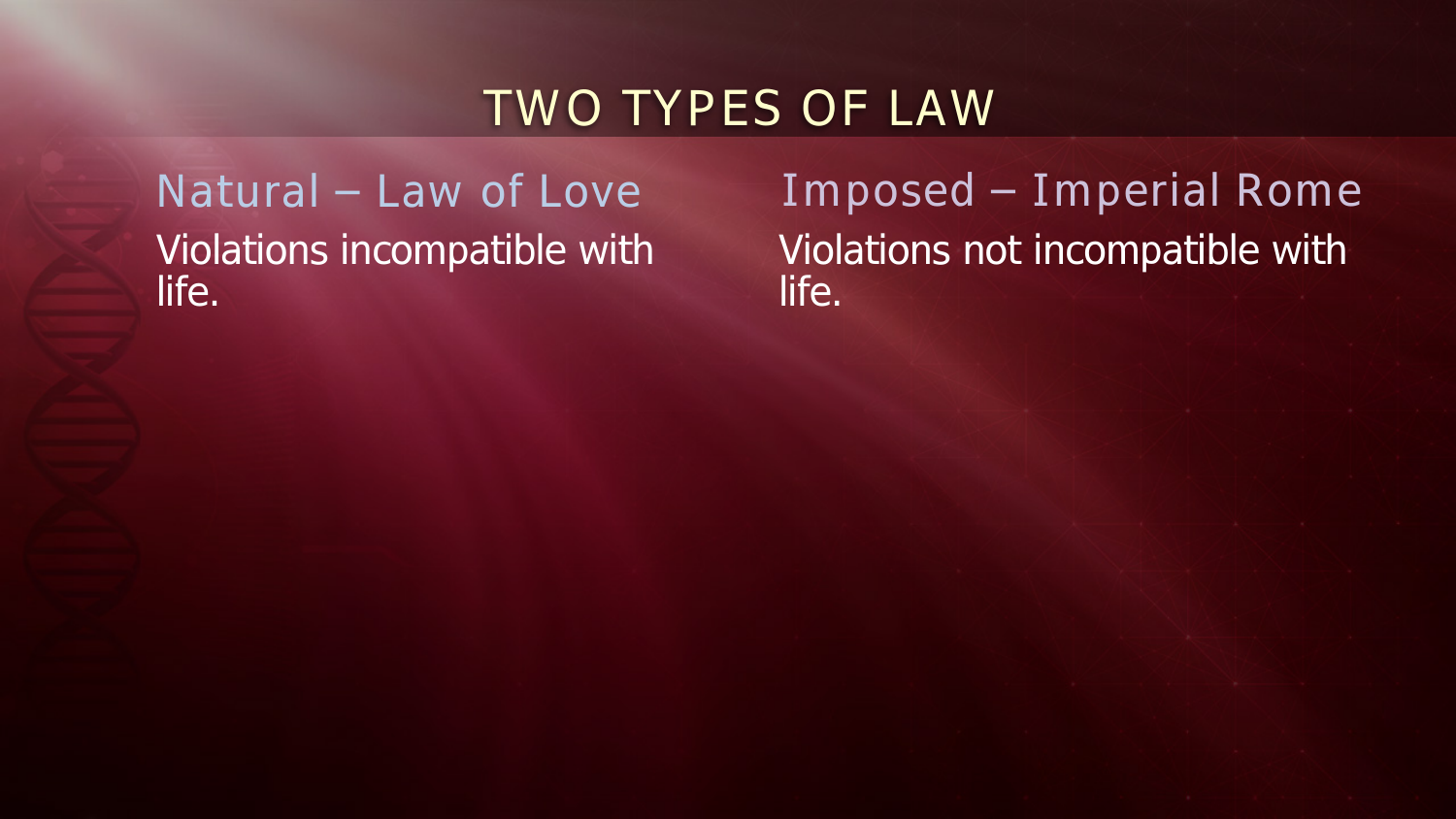

TWO TYPES OF LAW
Imposed – Imperial Rome
Natural – Law of Love
Violations incompatible with life.
Violations not incompatible with life.